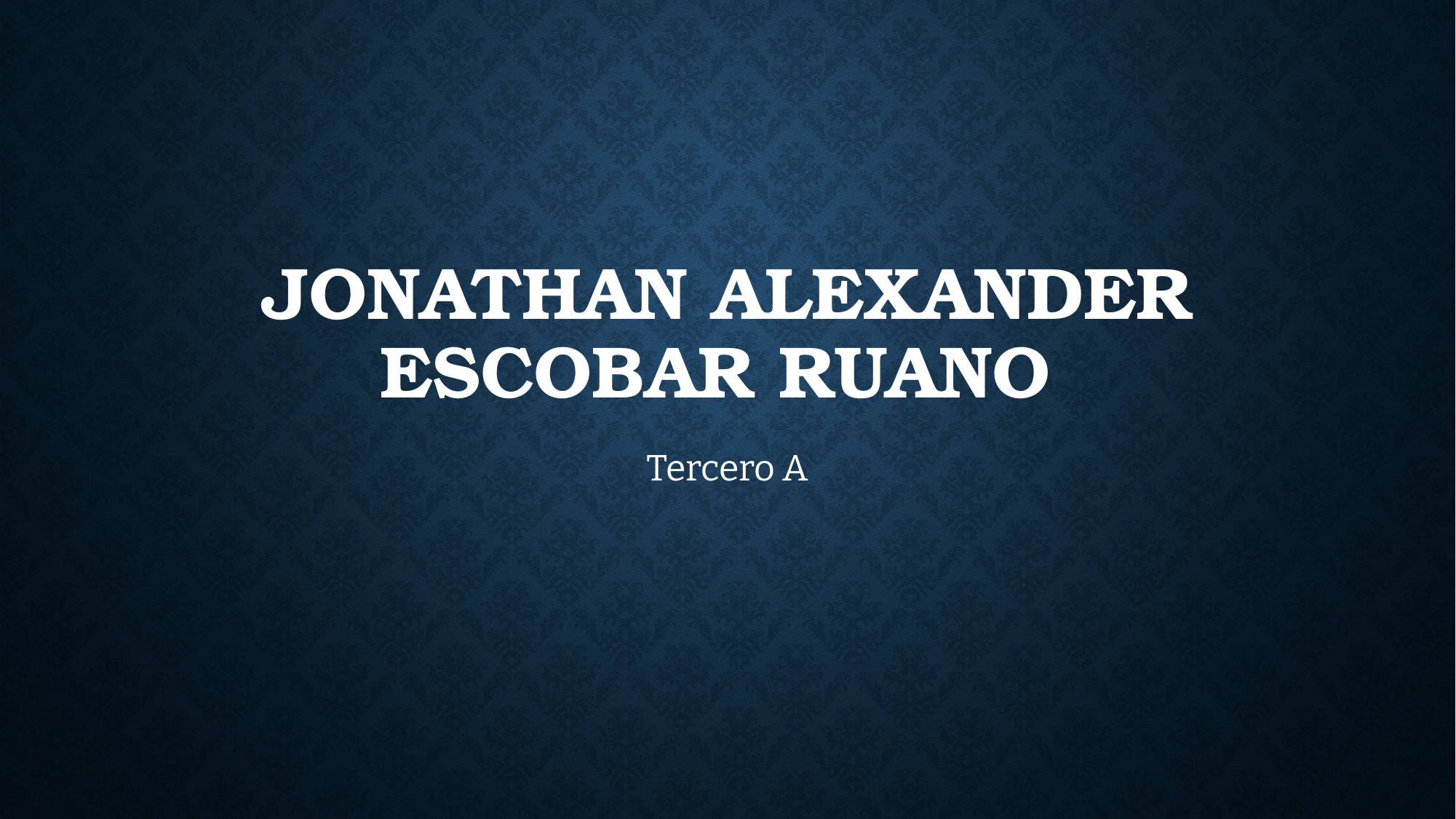

# Jonathan Alexander Escobar Ruano
Tercero A